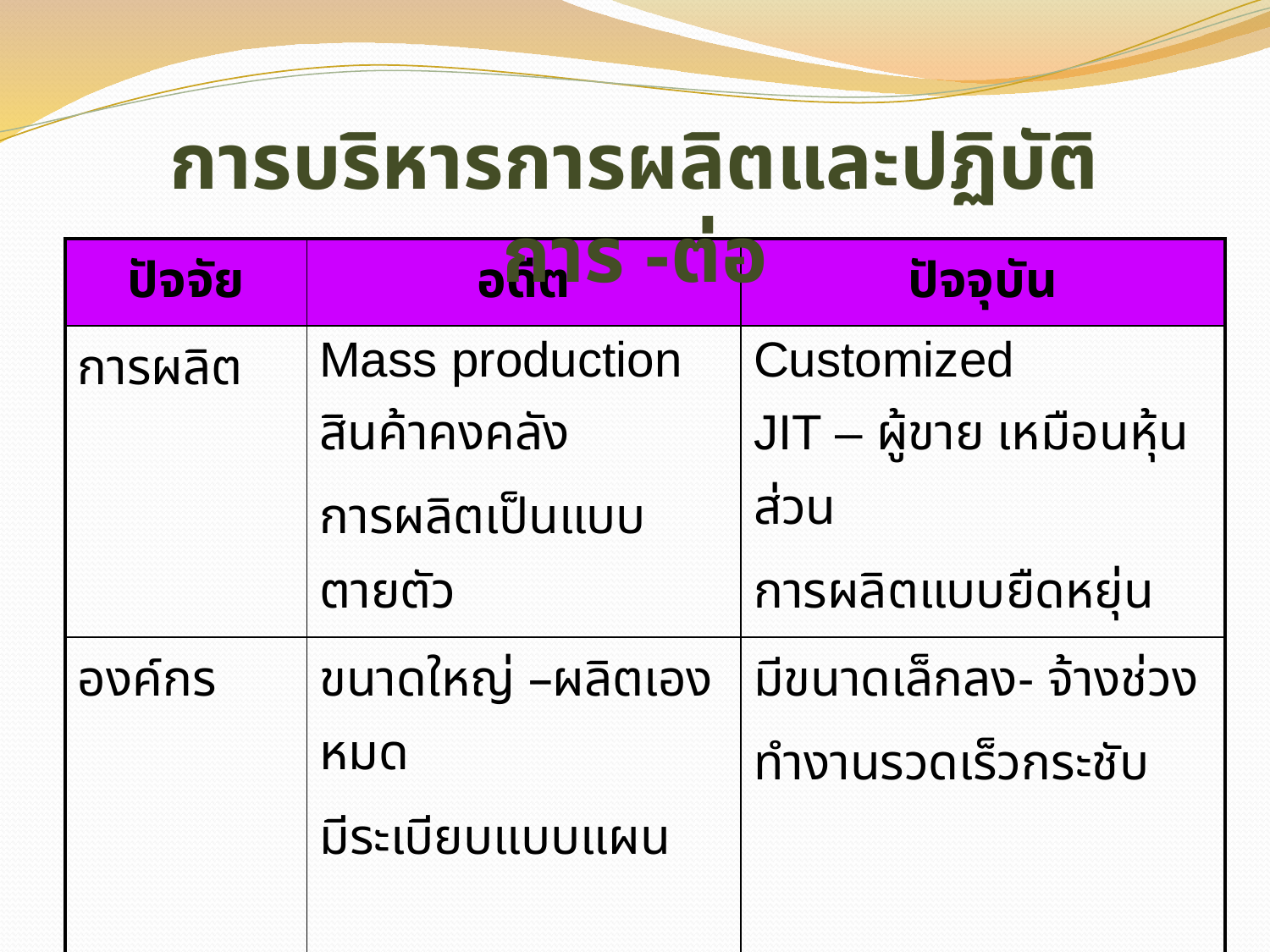

การบริหารการผลิตและปฏิบัติการ -ต่อ
| ปัจจัย | อดีต | ปัจจุบัน |
| --- | --- | --- |
| การผลิต | Mass production สินค้าคงคลัง การผลิตเป็นแบบตายตัว | Customized JIT – ผู้ขาย เหมือนหุ้นส่วน การผลิตแบบยืดหยุ่น |
| องค์กร | ขนาดใหญ่ –ผลิตเองหมด มีระเบียบแบบแผน | มีขนาดเล็กลง- จ้างช่วง ทำงานรวดเร็วกระชับ |